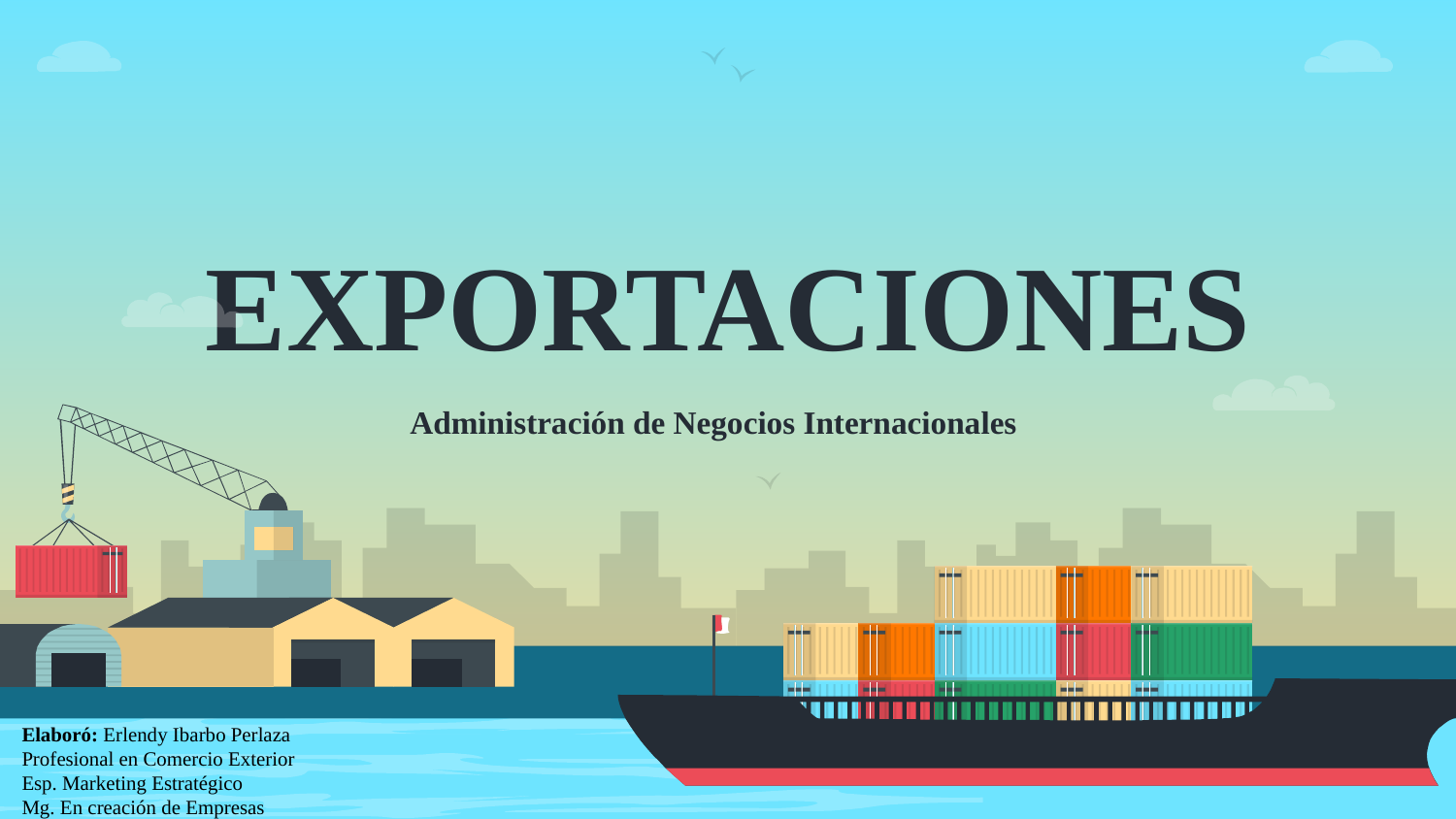

# EXPORTACIONES

Administración de Negocios Internacionales

Elaboró: Erlendy Ibarbo Perlaza
Profesional en Comercio Exterior
Esp. Marketing Estratégico
Mg. En creación de Empresas